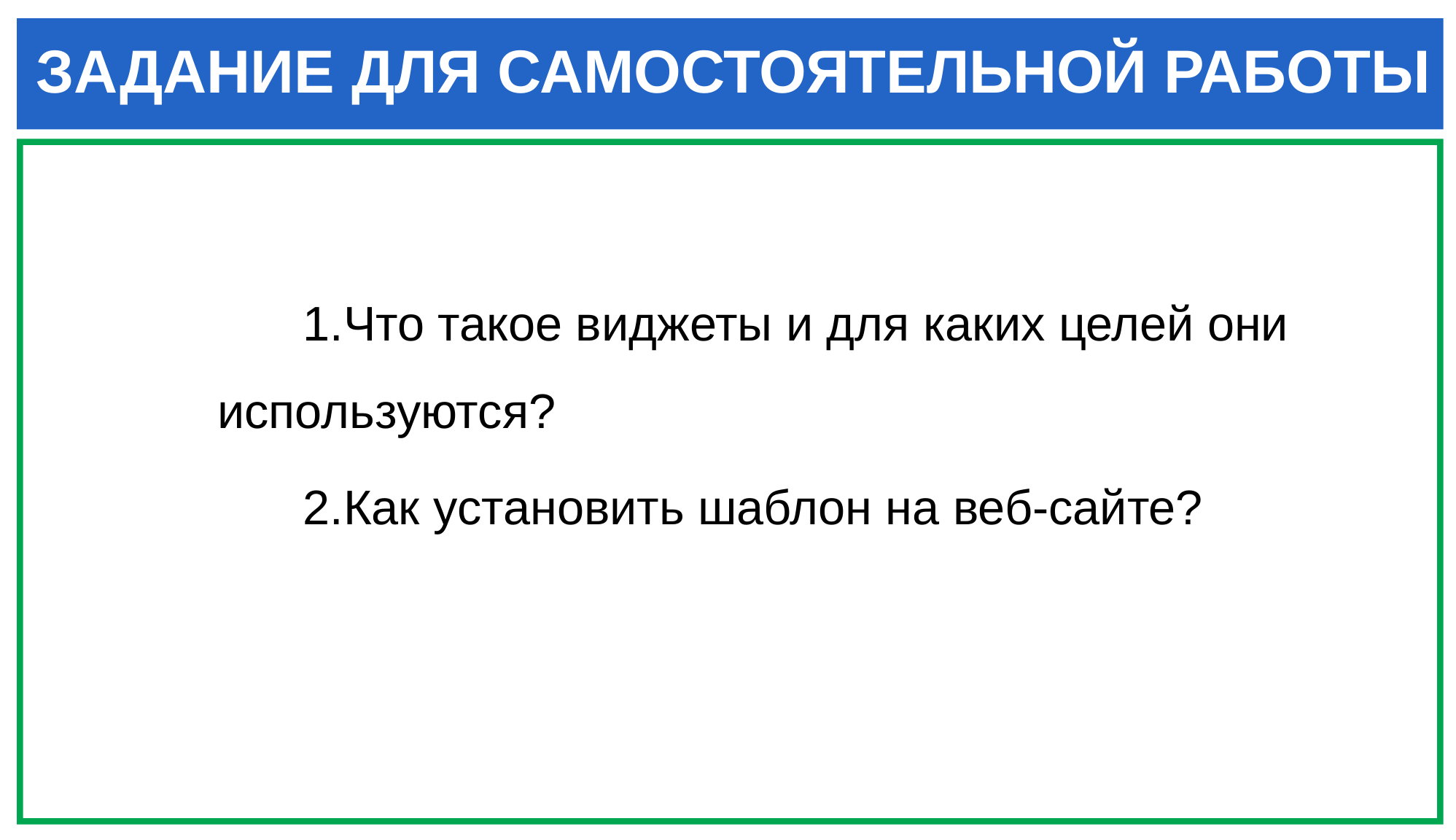

ЗАДАНИЕ ДЛЯ САМОСТОЯТЕЛЬНОЙ РАБОТЫ
Что такое виджеты и для каких целей они используются?
Как установить шаблон на веб-сайте?